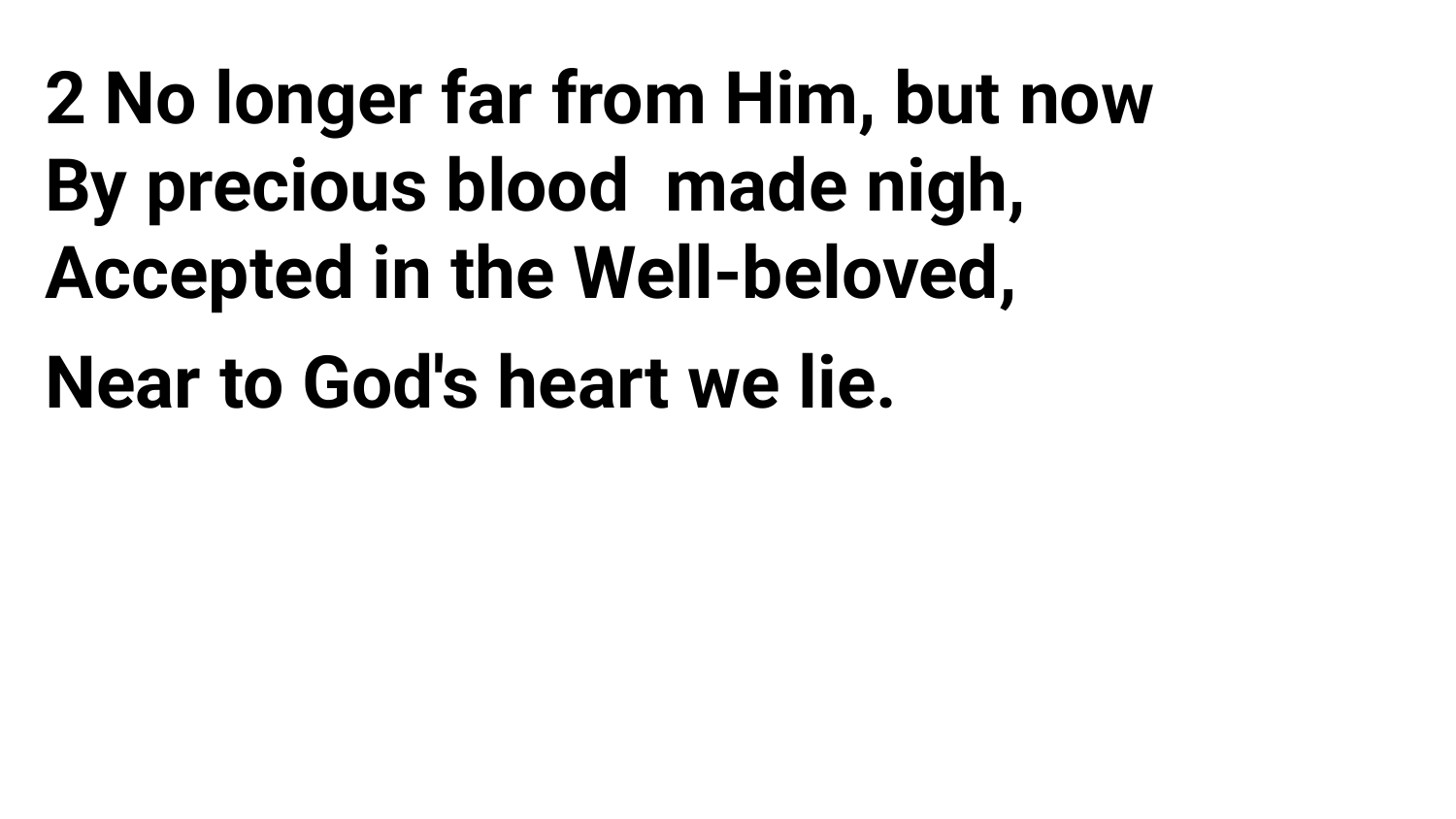

2 No longer far from Him, but now
By precious blood  made nigh,
Accepted in the Well-beloved,
Near to God's heart we lie.